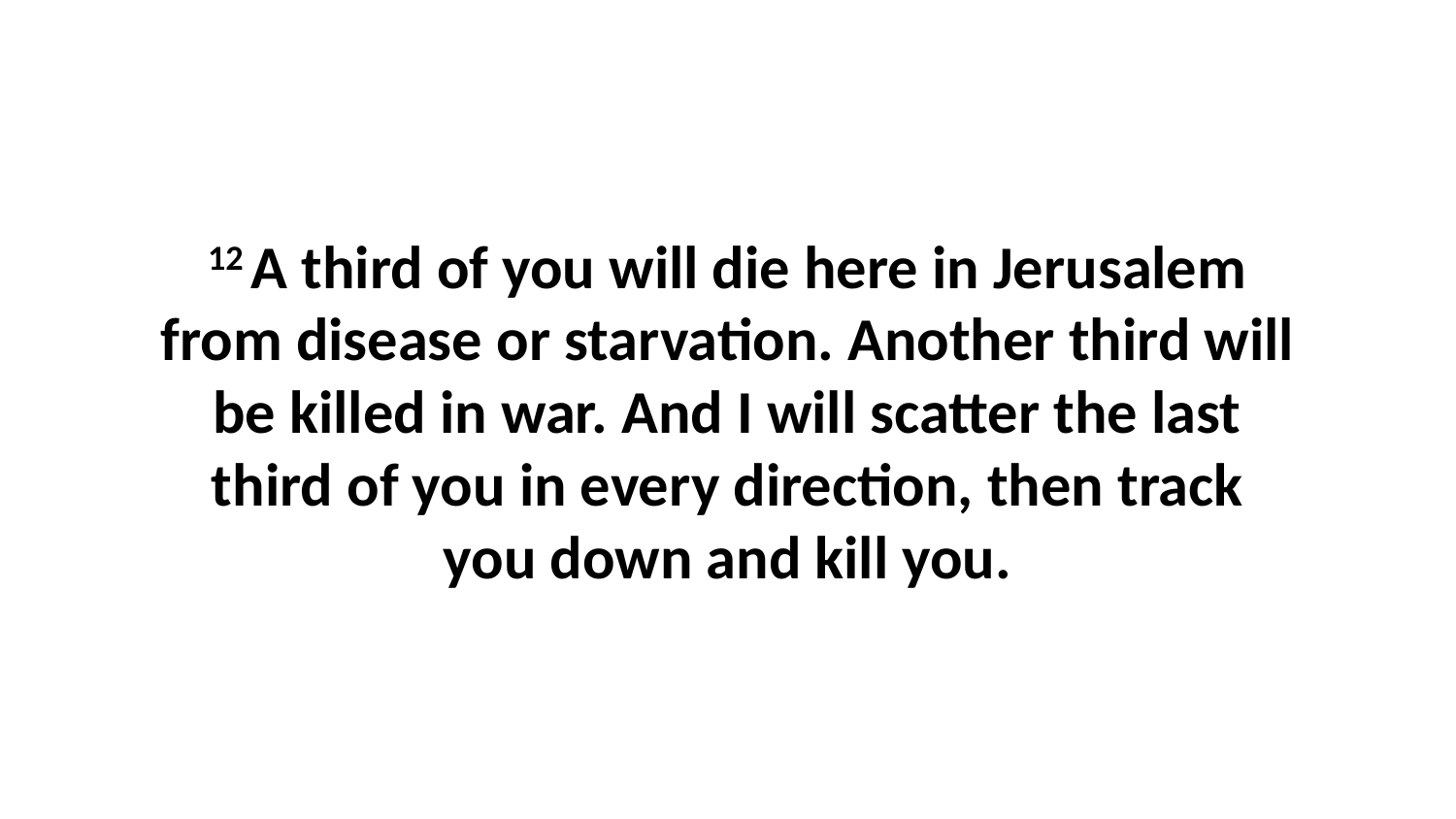

12 A third of you will die here in Jerusalem from disease or starvation. Another third will be killed in war. And I will scatter the last third of you in every direction, then track you down and kill you.